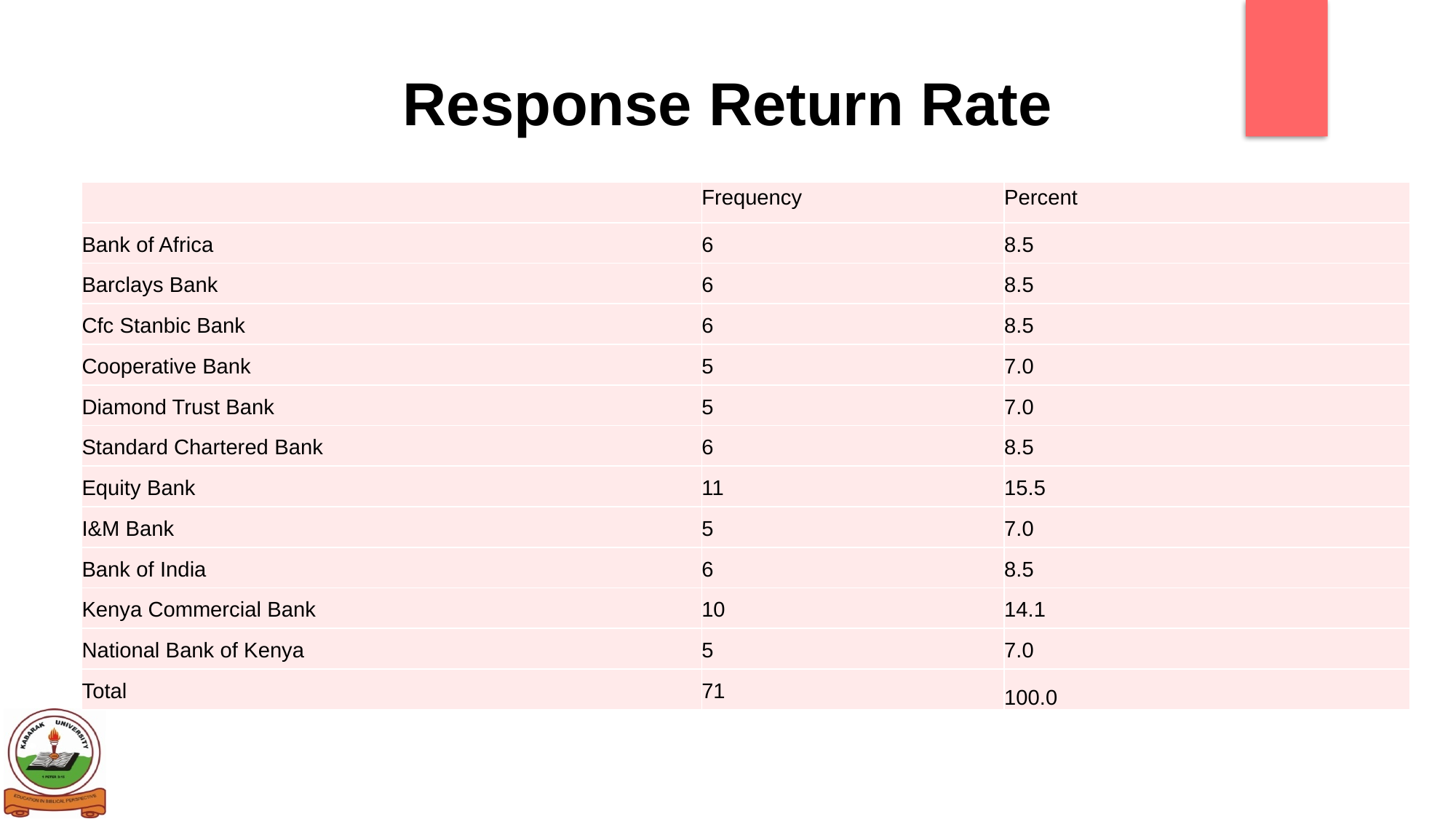

# Response Return Rate
|  | Frequency | Percent |
| --- | --- | --- |
| Bank of Africa | 6 | 8.5 |
| Barclays Bank | 6 | 8.5 |
| Cfc Stanbic Bank | 6 | 8.5 |
| Cooperative Bank | 5 | 7.0 |
| Diamond Trust Bank | 5 | 7.0 |
| Standard Chartered Bank | 6 | 8.5 |
| Equity Bank | 11 | 15.5 |
| I&M Bank | 5 | 7.0 |
| Bank of India | 6 | 8.5 |
| Kenya Commercial Bank | 10 | 14.1 |
| National Bank of Kenya | 5 | 7.0 |
| Total | 71 | 100.0 |